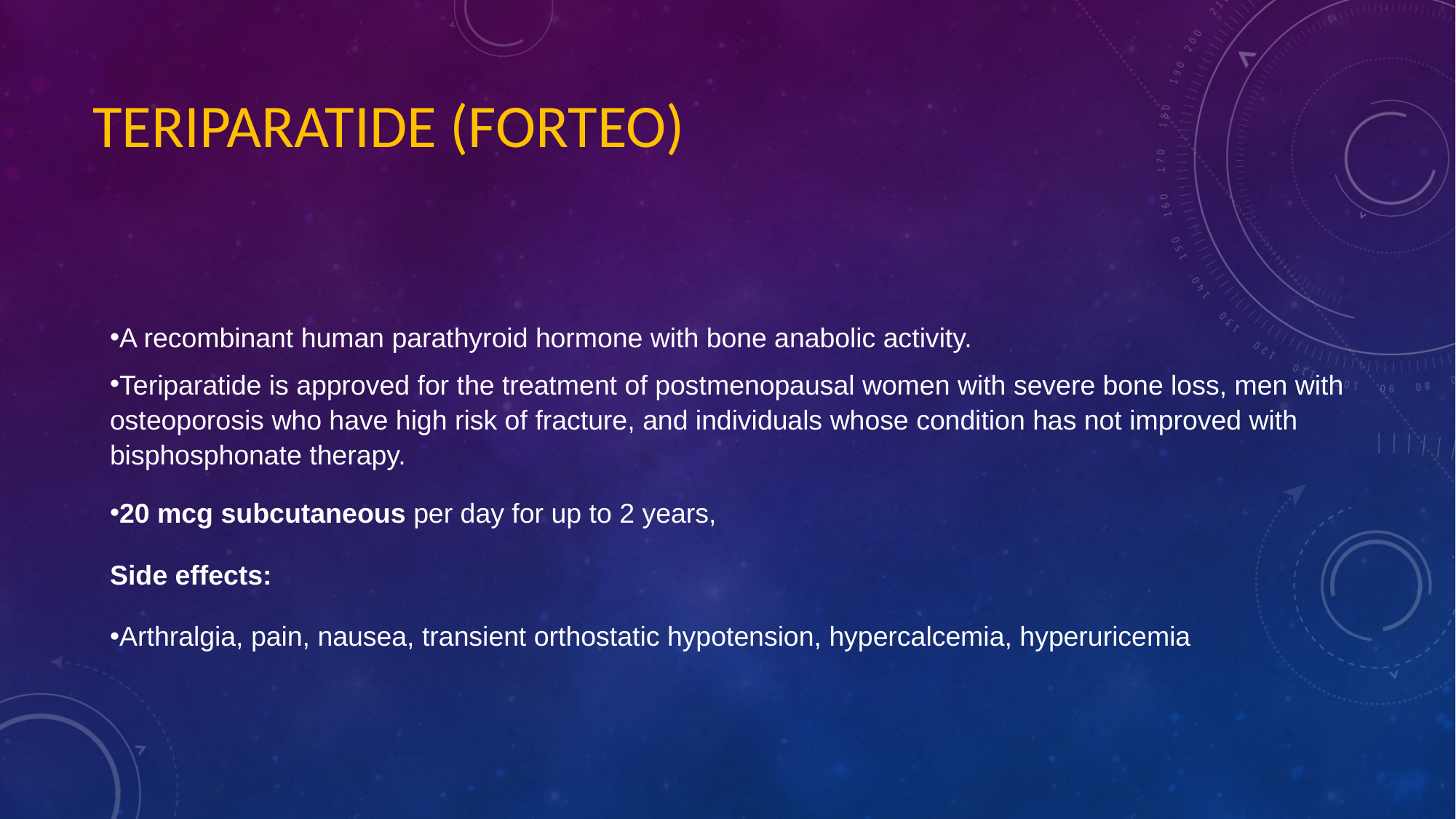

# Teriparatide (Forteo)
A recombinant human parathyroid hormone with bone anabolic activity.
Teriparatide is approved for the treatment of postmenopausal women with severe bone loss, men with osteoporosis who have high risk of fracture, and individuals whose condition has not improved with bisphosphonate therapy.
20 mcg subcutaneous per day for up to 2 years,
Side effects:
Arthralgia, pain, nausea, transient orthostatic hypotension, hypercalcemia, hyperuricemia